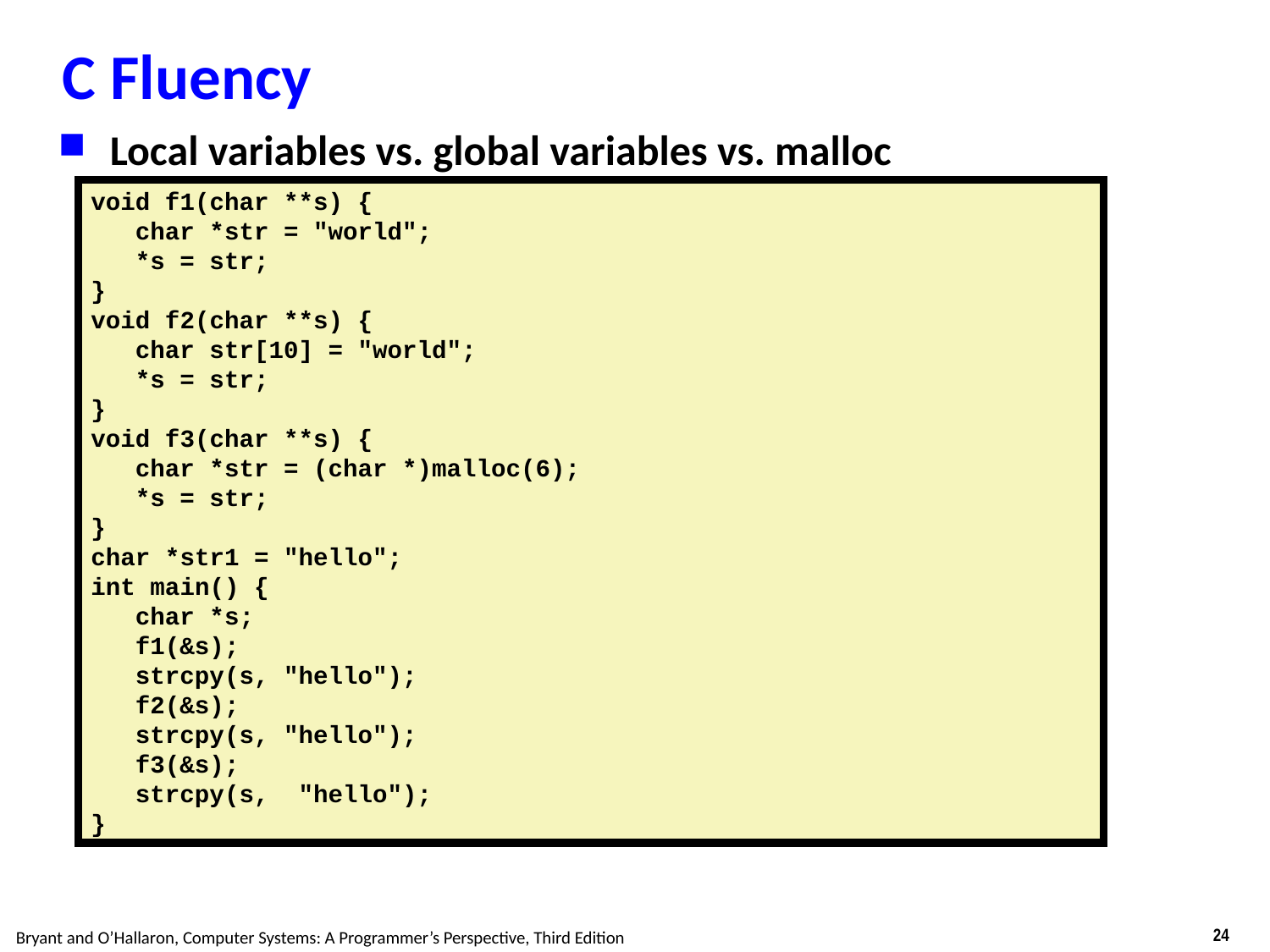

# C Fluency
Local variables vs. global variables vs. malloc
void f1(char **s) {
   char *str = "world";
   *s = str;
}
void f2(char **s) {
   char str[10] = "world";
   *s = str;
}
void f3(char **s) {
   char *str = (char *)malloc(6);
   *s = str;
}
char *str1 = "hello";
int main() {
   char *s;
   f1(&s);
   strcpy(s, "hello");
   f2(&s);
   strcpy(s, "hello");
   f3(&s);
   strcpy(s,  "hello");
}